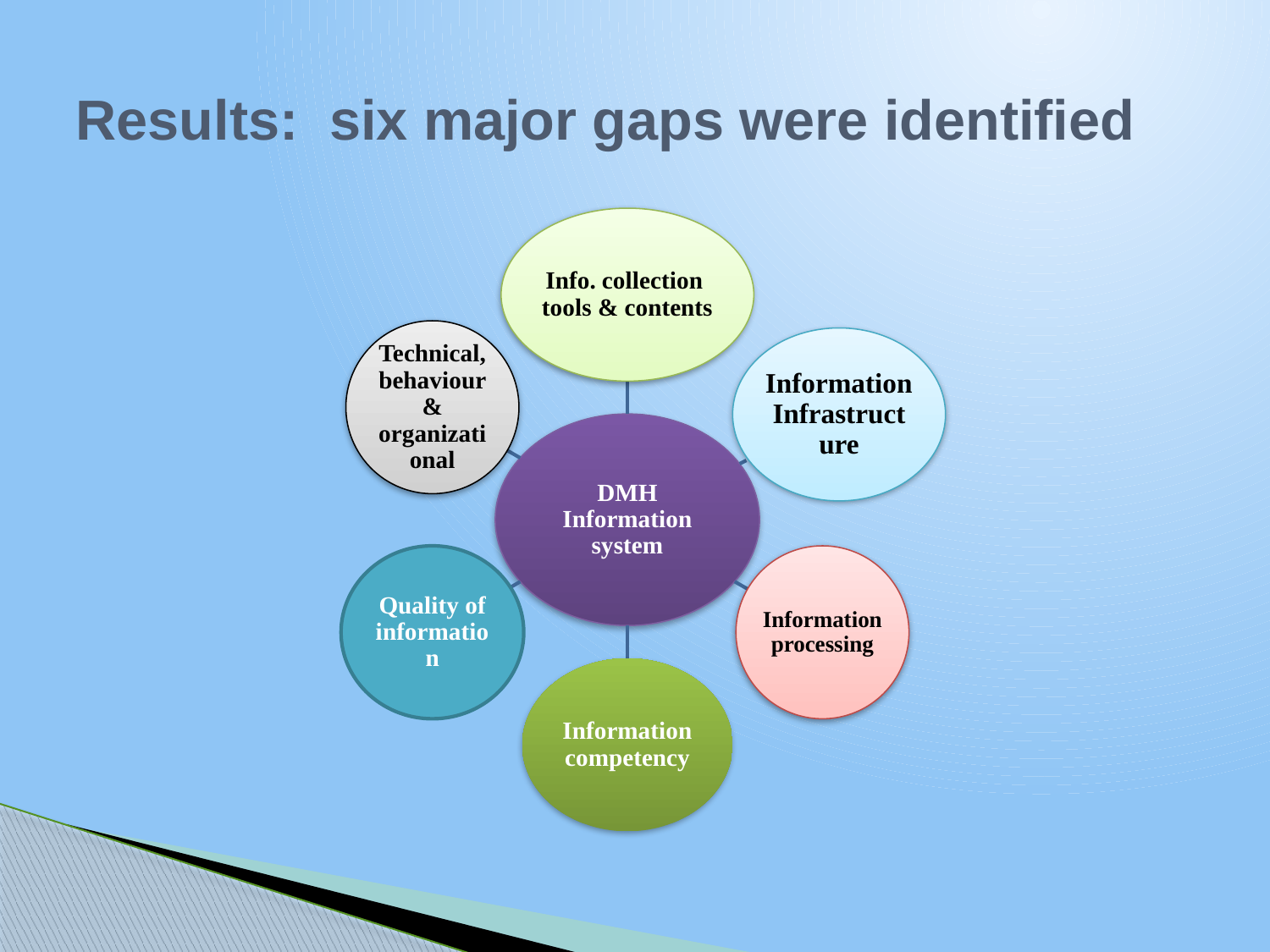

# Results:  six major gaps were identified
DMH Information system

Info. collection  tools & contents

Information Infrastructure

Information processing

Information competency

Quality of information

Technical, behaviour & organizational